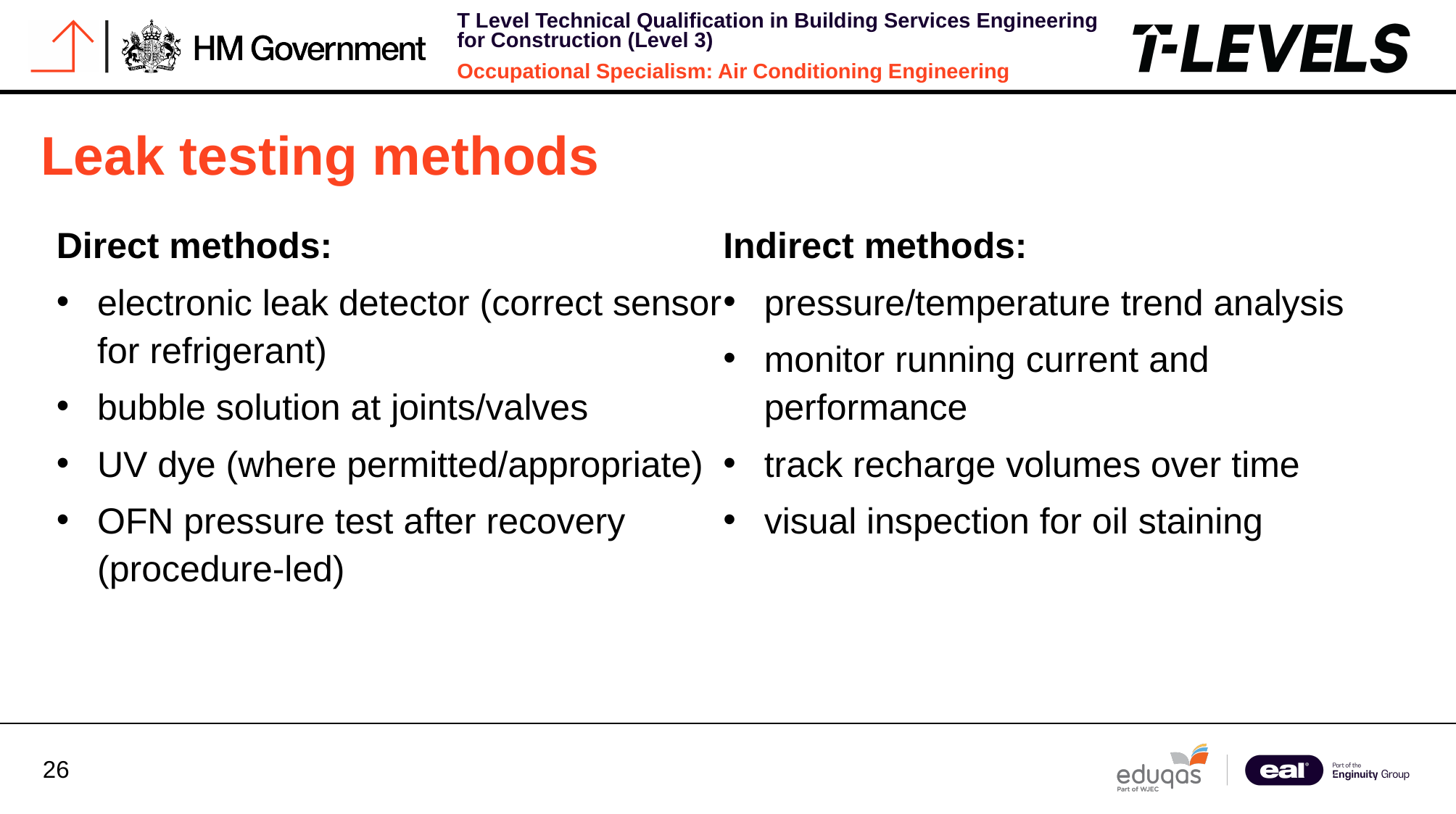

Leak testing methods
Direct methods:
electronic leak detector (correct sensor for refrigerant)
bubble solution at joints/valves
UV dye (where permitted/appropriate)
OFN pressure test after recovery (procedure-led)
Indirect methods:
pressure/temperature trend analysis
monitor running current and performance
track recharge volumes over time
visual inspection for oil staining